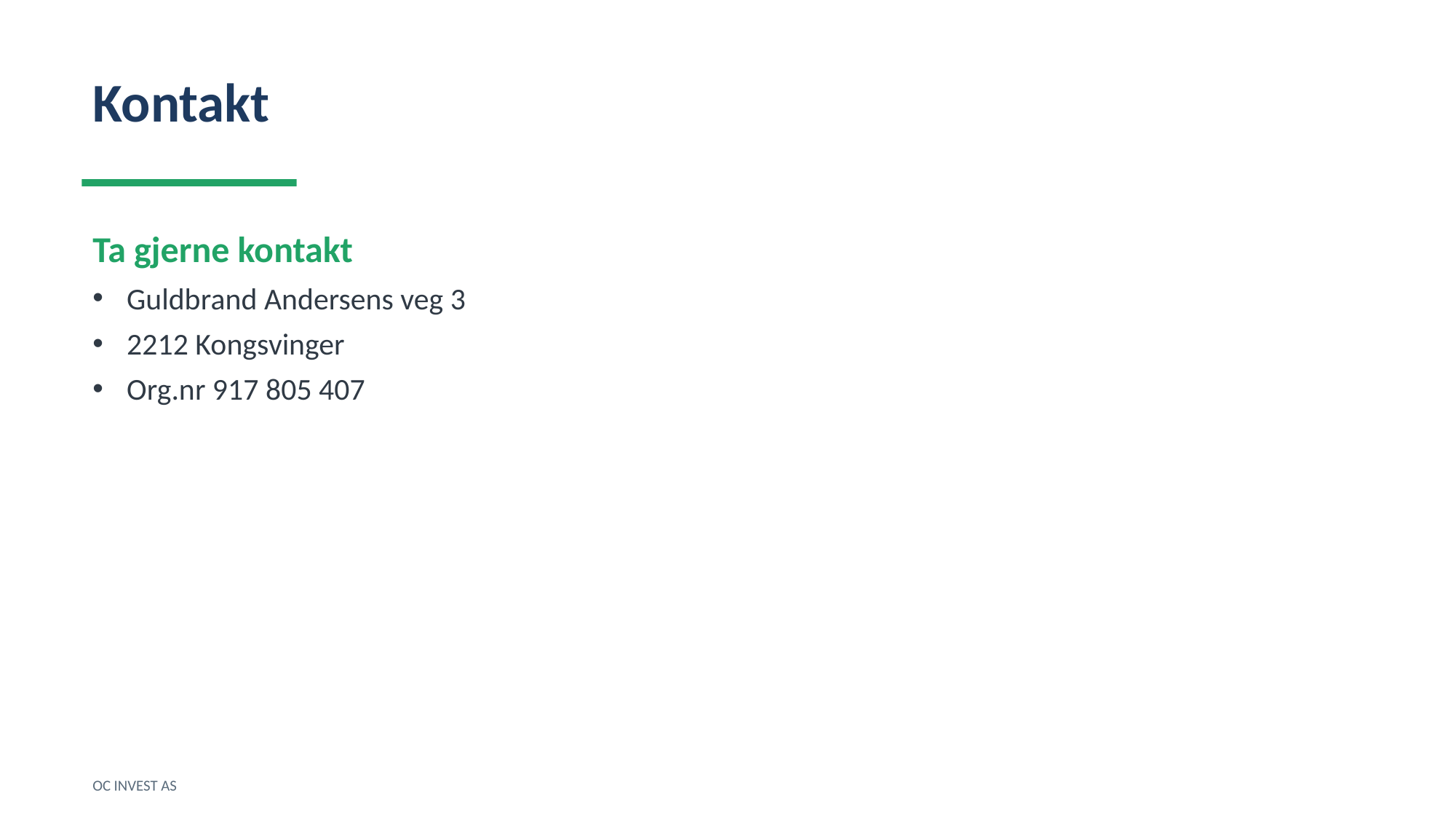

Kontakt

Ta gjerne kontakt
Guldbrand Andersens veg 3
2212 Kongsvinger
Org.nr 917 805 407
OC INVEST AS